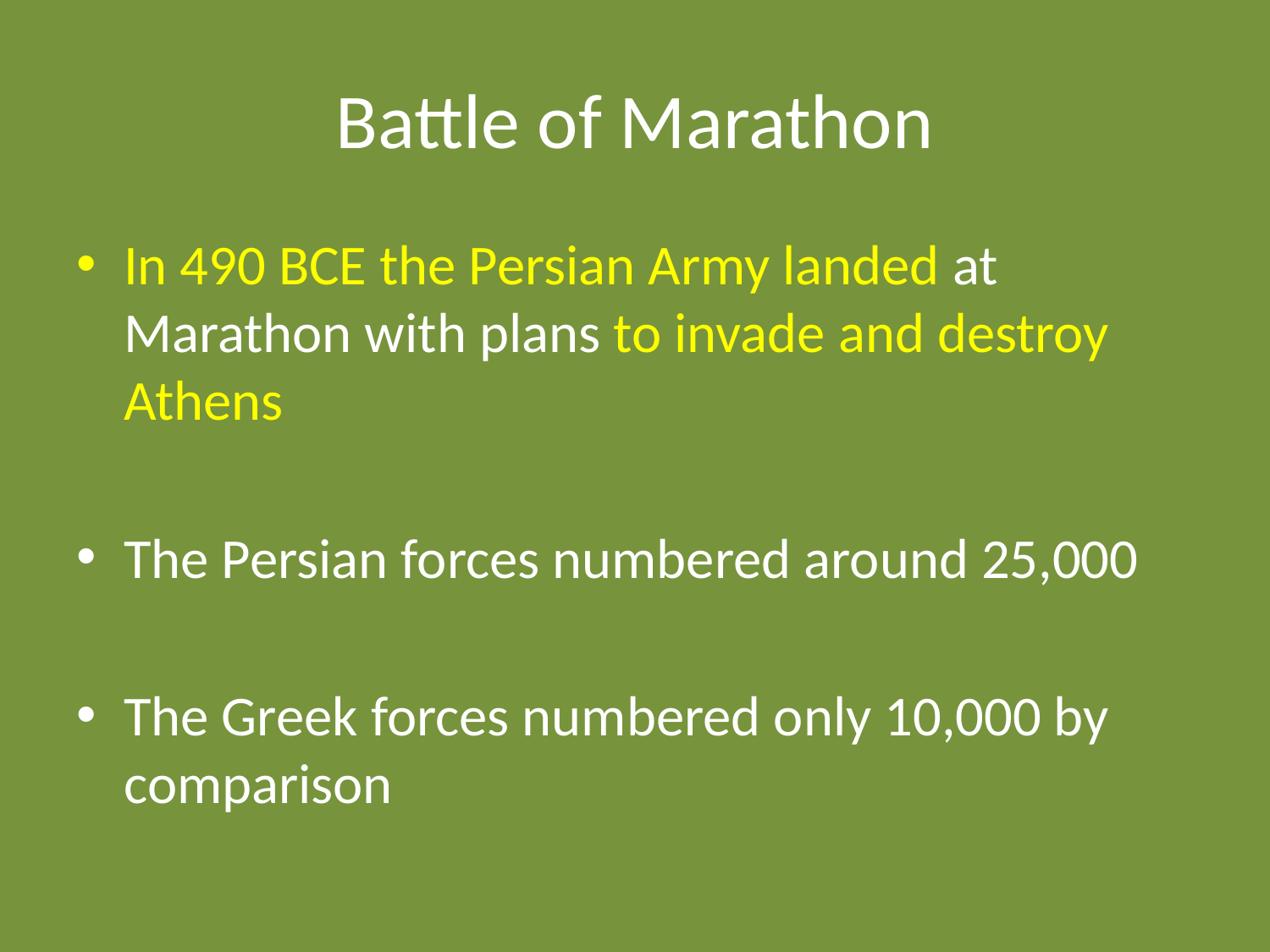

# Battle of Marathon
In 490 BCE the Persian Army landed at Marathon with plans to invade and destroy Athens

The Persian forces numbered around 25,000

The Greek forces numbered only 10,000 by comparison